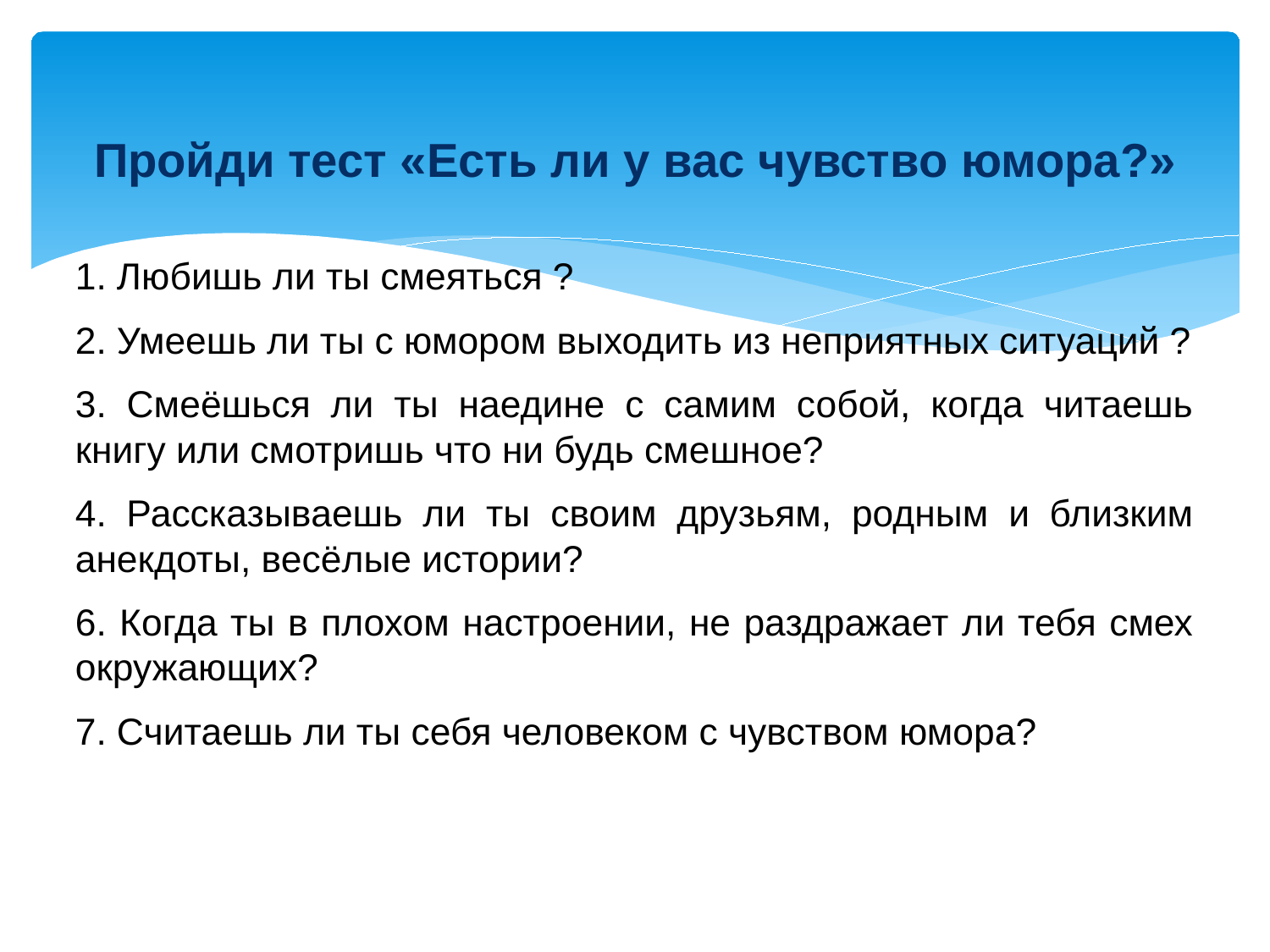

# Пройди тест «Есть ли у вас чувство юмора?»
1. Любишь ли ты смеяться ?
2. Умеешь ли ты с юмором выходить из неприятных ситуаций ?
3. Смеёшься ли ты наедине с самим собой, когда читаешь книгу или смотришь что ни будь смешное?
4. Рассказываешь ли ты своим друзьям, родным и близким анекдоты, весёлые истории?
6. Когда ты в плохом настроении, не раздражает ли тебя смех окружающих?
7. Считаешь ли ты себя человеком с чувством юмора?